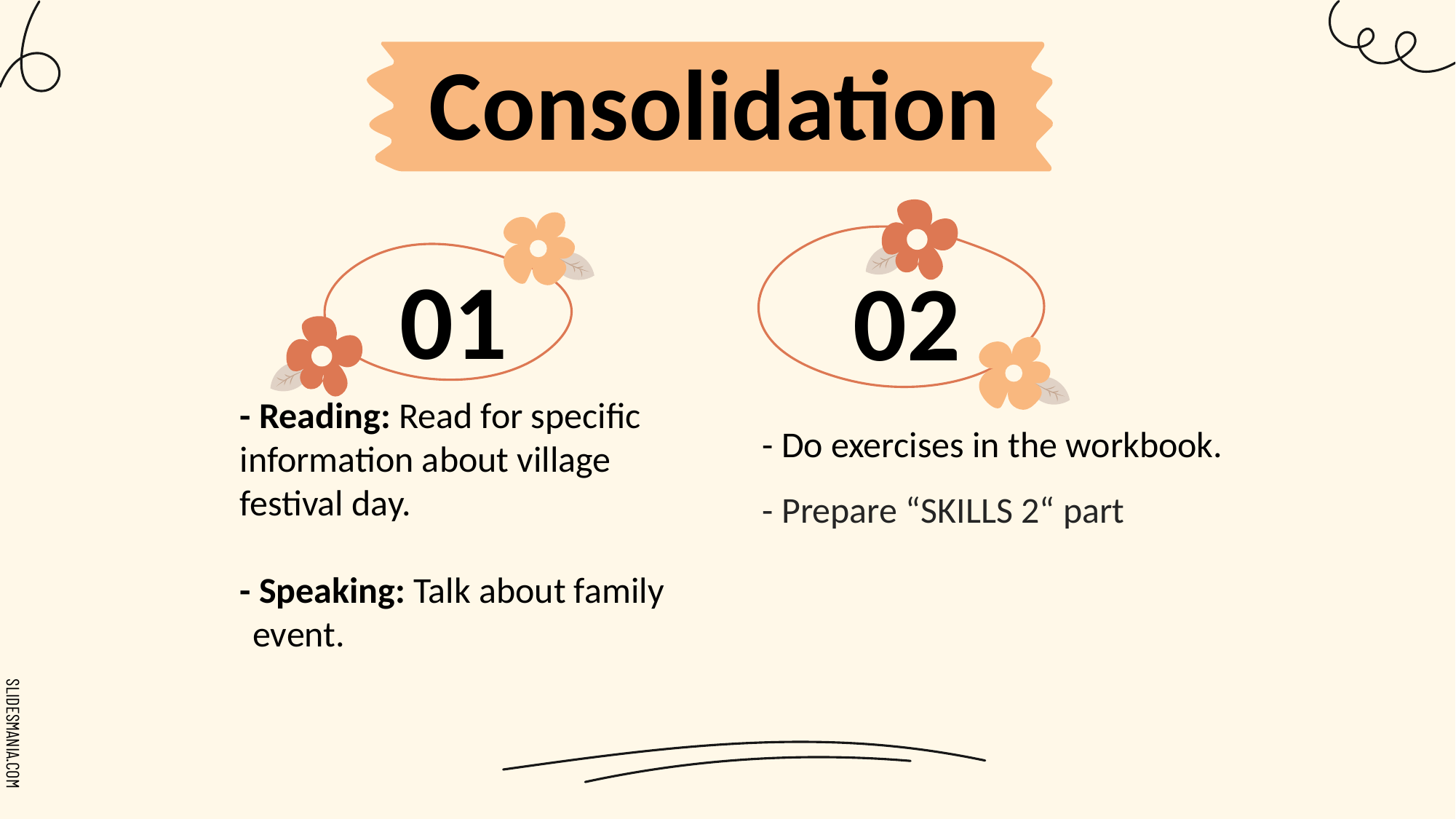

Consolidation

# 01
02

- Reading: Read for specific information about village festival day.

- Speaking: Talk about family event.
- Do exercises in the workbook.
- Prepare “SKILLS 2“ part